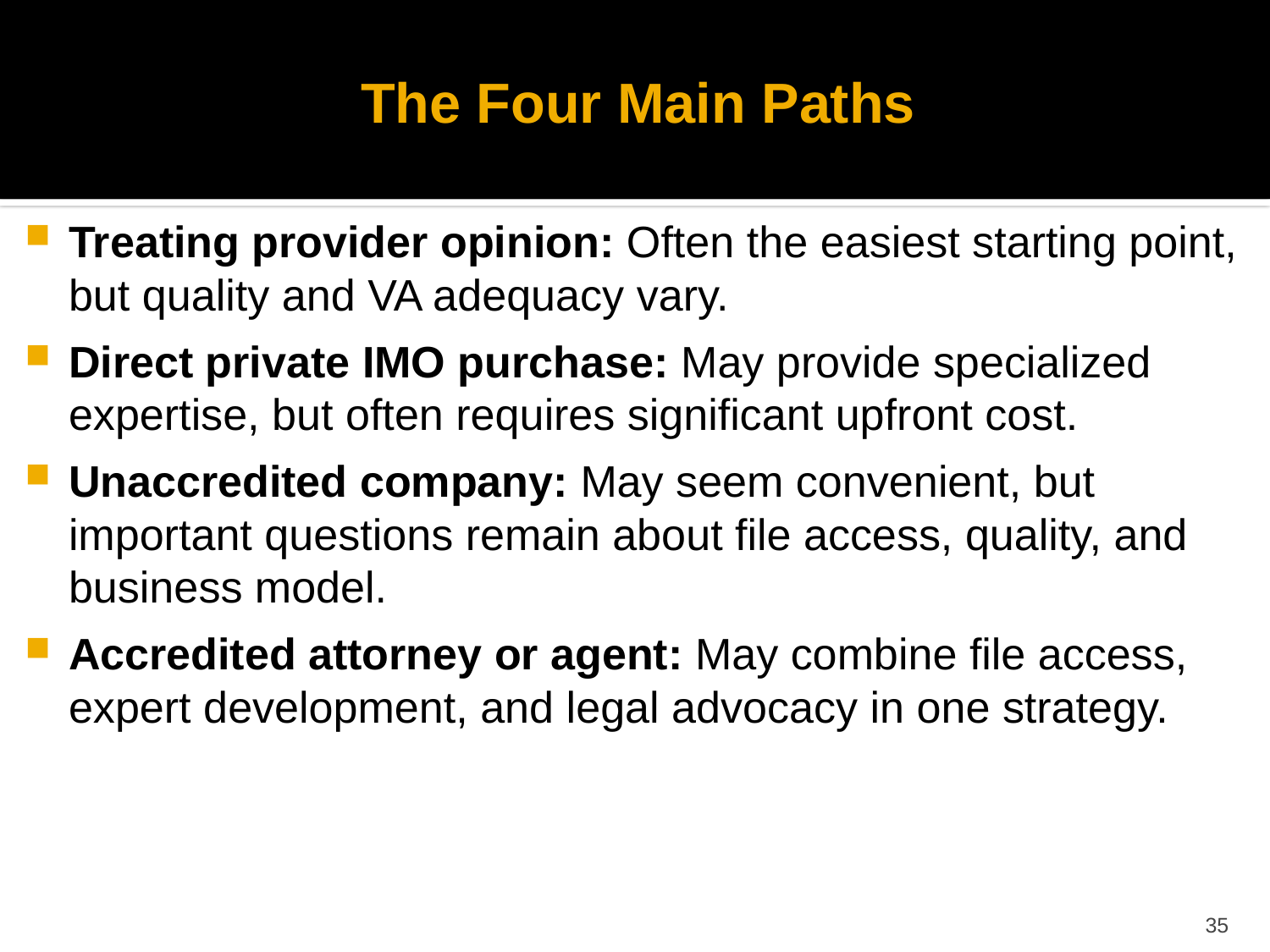

# The Four Main Paths
Treating provider opinion: Often the easiest starting point, but quality and VA adequacy vary.
Direct private IMO purchase: May provide specialized expertise, but often requires significant upfront cost.
Unaccredited company: May seem convenient, but important questions remain about file access, quality, and business model.
Accredited attorney or agent: May combine file access, expert development, and legal advocacy in one strategy.

35